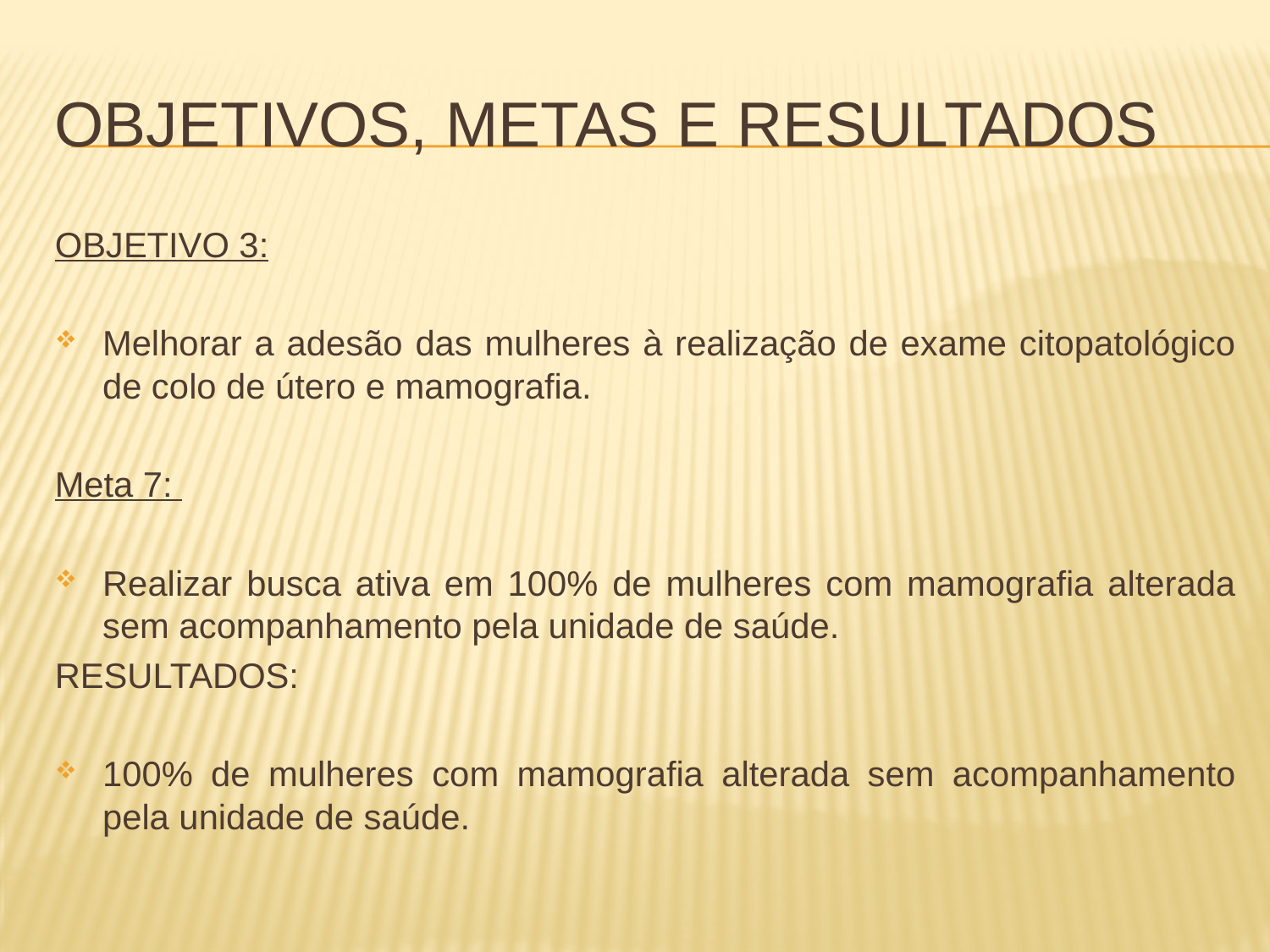

# Objetivos, metas e resultados
OBJETIVO 3:

Melhorar a adesão das mulheres à realização de exame citopatológico de colo de útero e mamografia.

Meta 7:

Realizar busca ativa em 100% de mulheres com mamografia alterada sem acompanhamento pela unidade de saúde.
RESULTADOS:

100% de mulheres com mamografia alterada sem acompanhamento pela unidade de saúde.